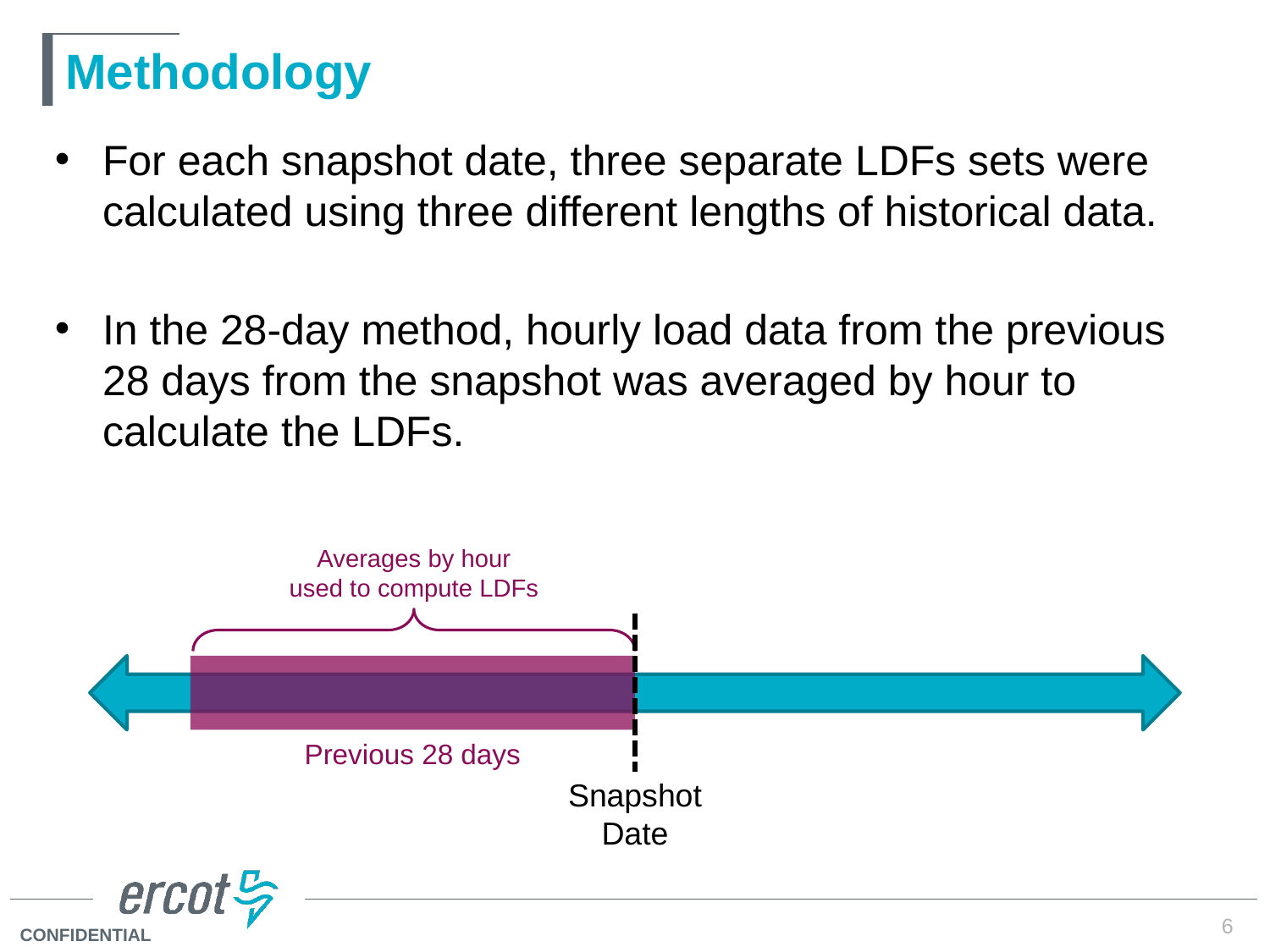

# Methodology
For each snapshot date, three separate LDFs sets were calculated using three different lengths of historical data.

In the 28-day method, hourly load data from the previous 28 days from the snapshot was averaged by hour to calculate the LDFs.

Averages by hour used to compute LDFs

Previous 28 days
Snapshot Date
6